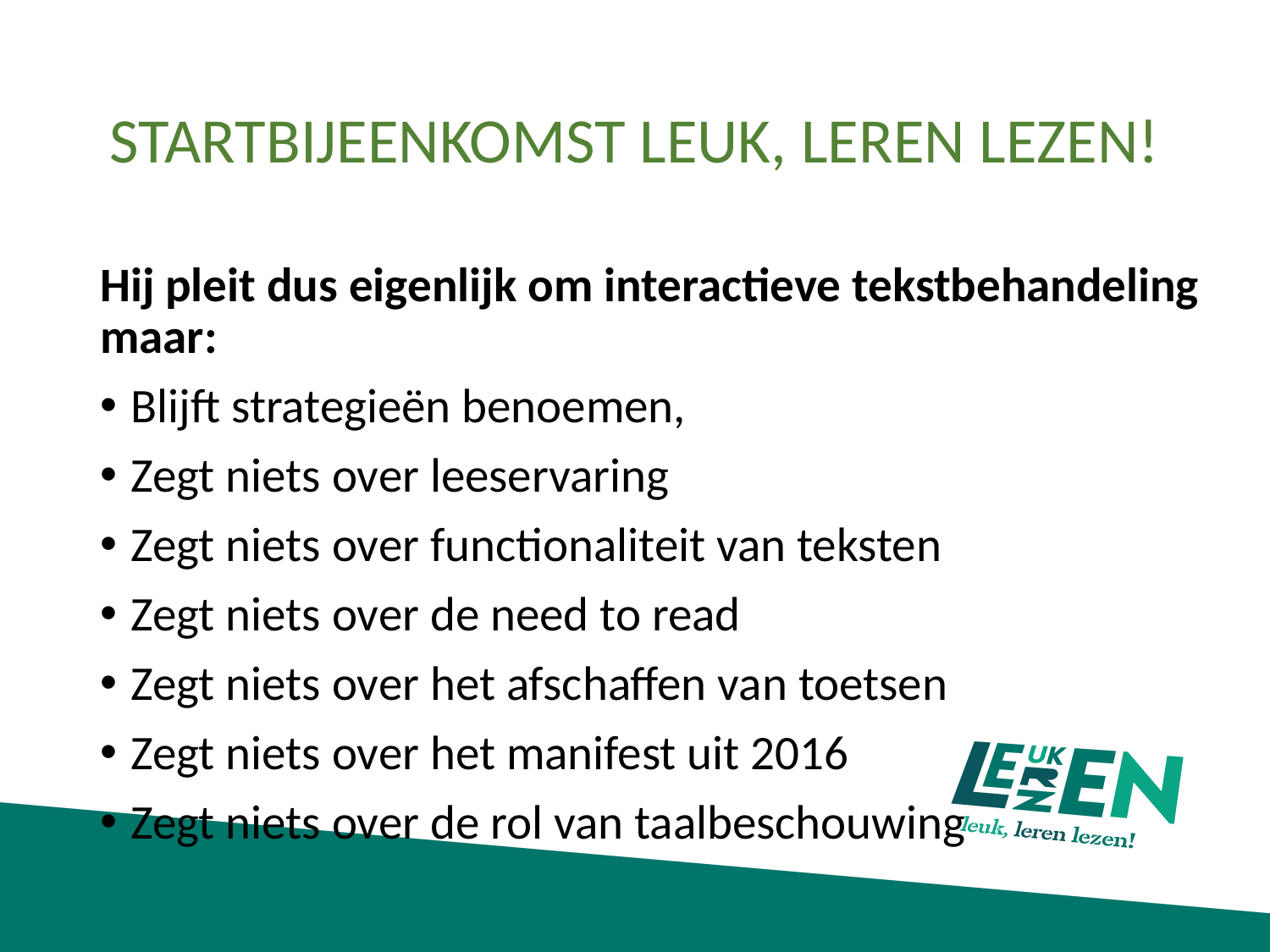

# STARTBIJEENKOMST LEUK, LEREN LEZEN!
Hij pleit dus eigenlijk om interactieve tekstbehandeling maar:
Blijft strategieën benoemen,
Zegt niets over leeservaring
Zegt niets over functionaliteit van teksten
Zegt niets over de need to read
Zegt niets over het afschaffen van toetsen
Zegt niets over het manifest uit 2016
Zegt niets over de rol van taalbeschouwing